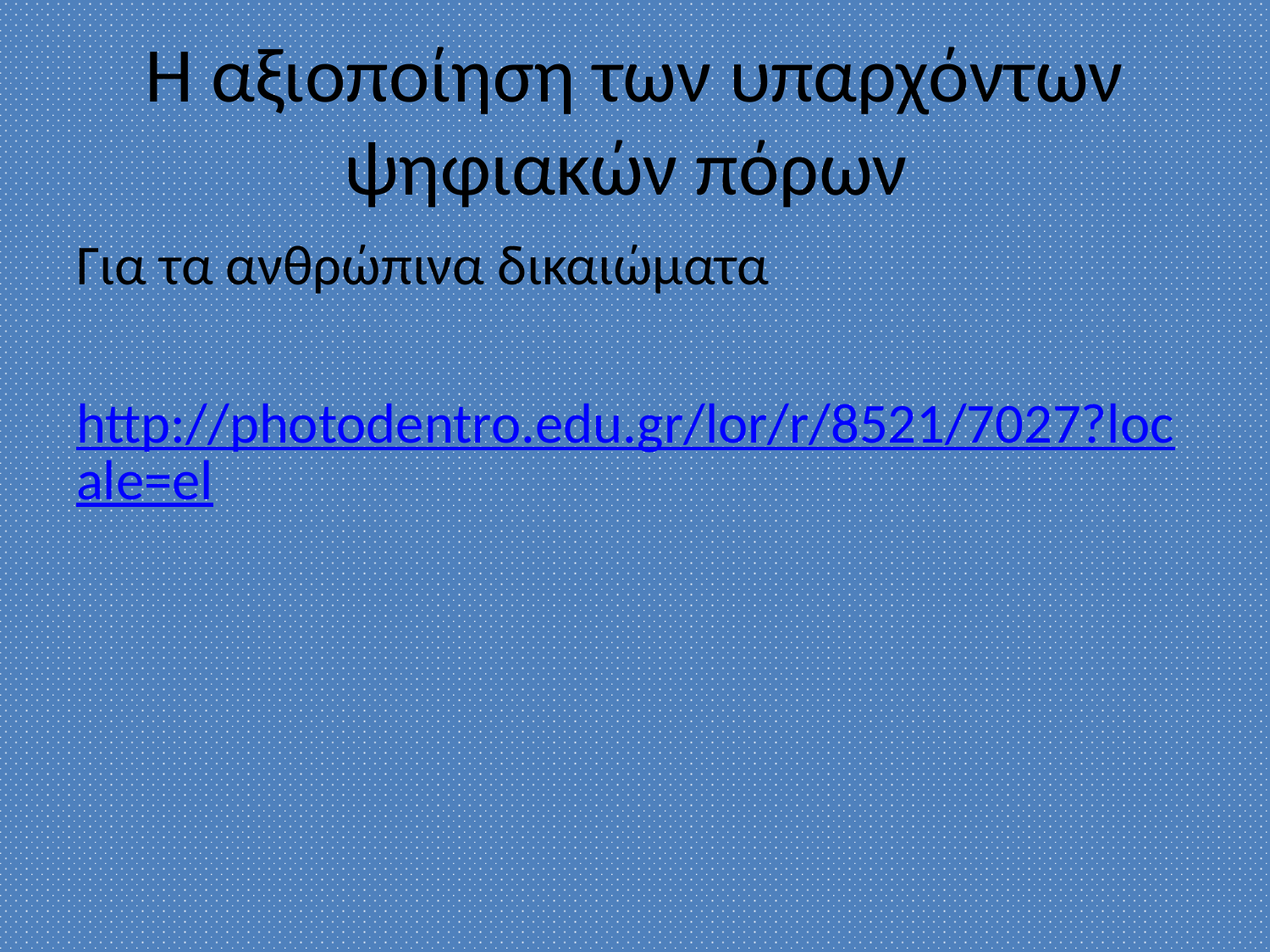

# Η αξιοποίηση των υπαρχόντων ψηφιακών πόρων
Για τα ανθρώπινα δικαιώματα

http://photodentro.edu.gr/lor/r/8521/7027?locale=el